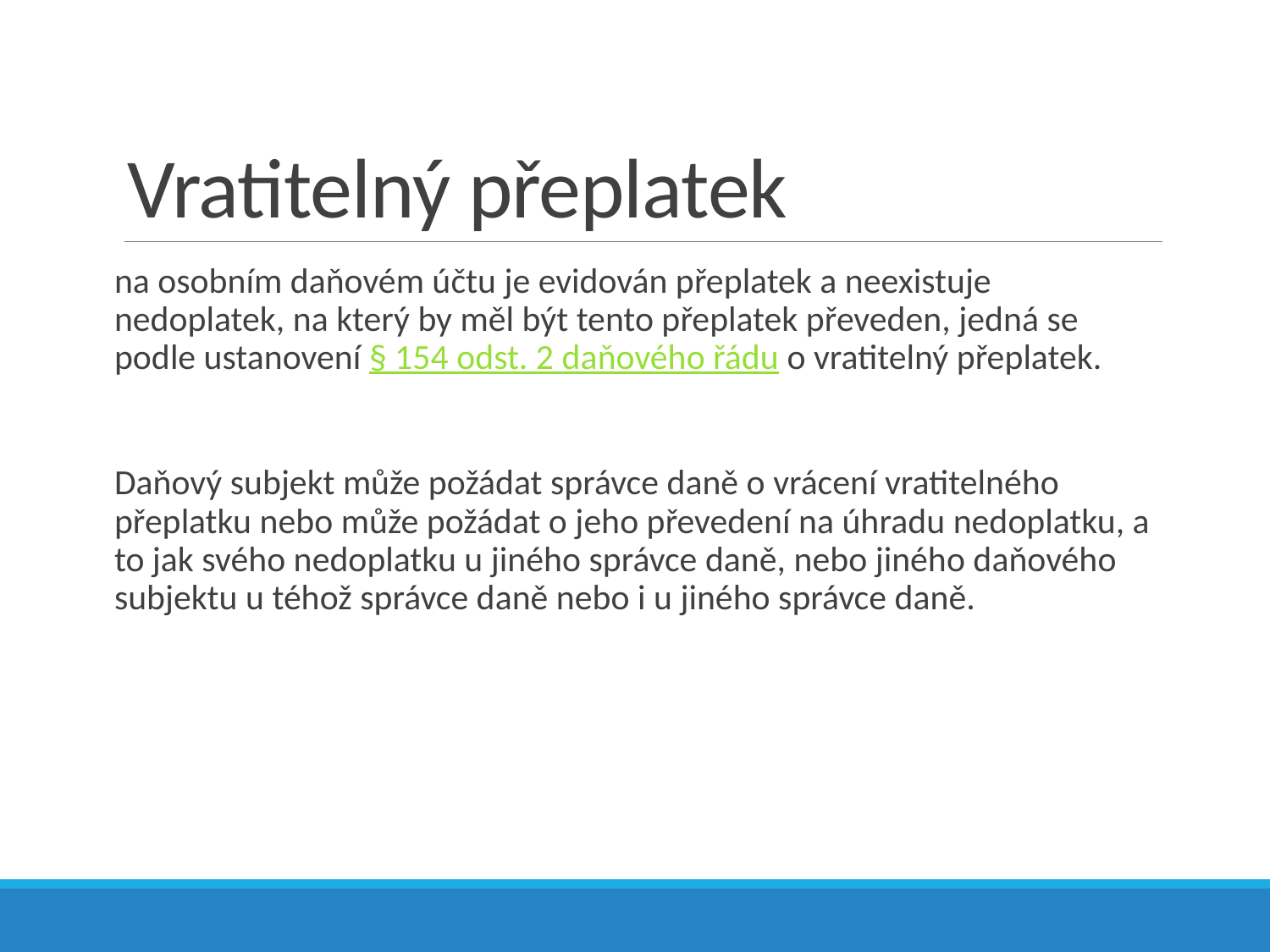

# Vratitelný přeplatek
na osobním daňovém účtu je evidován přeplatek a neexistuje nedoplatek, na který by měl být tento přeplatek převeden, jedná se podle ustanovení § 154 odst. 2 daňového řádu o vratitelný přeplatek.

Daňový subjekt může požádat správce daně o vrácení vratitelného přeplatku nebo může požádat o jeho převedení na úhradu nedoplatku, a to jak svého nedoplatku u jiného správce daně, nebo jiného daňového subjektu u téhož správce daně nebo i u jiného správce daně.